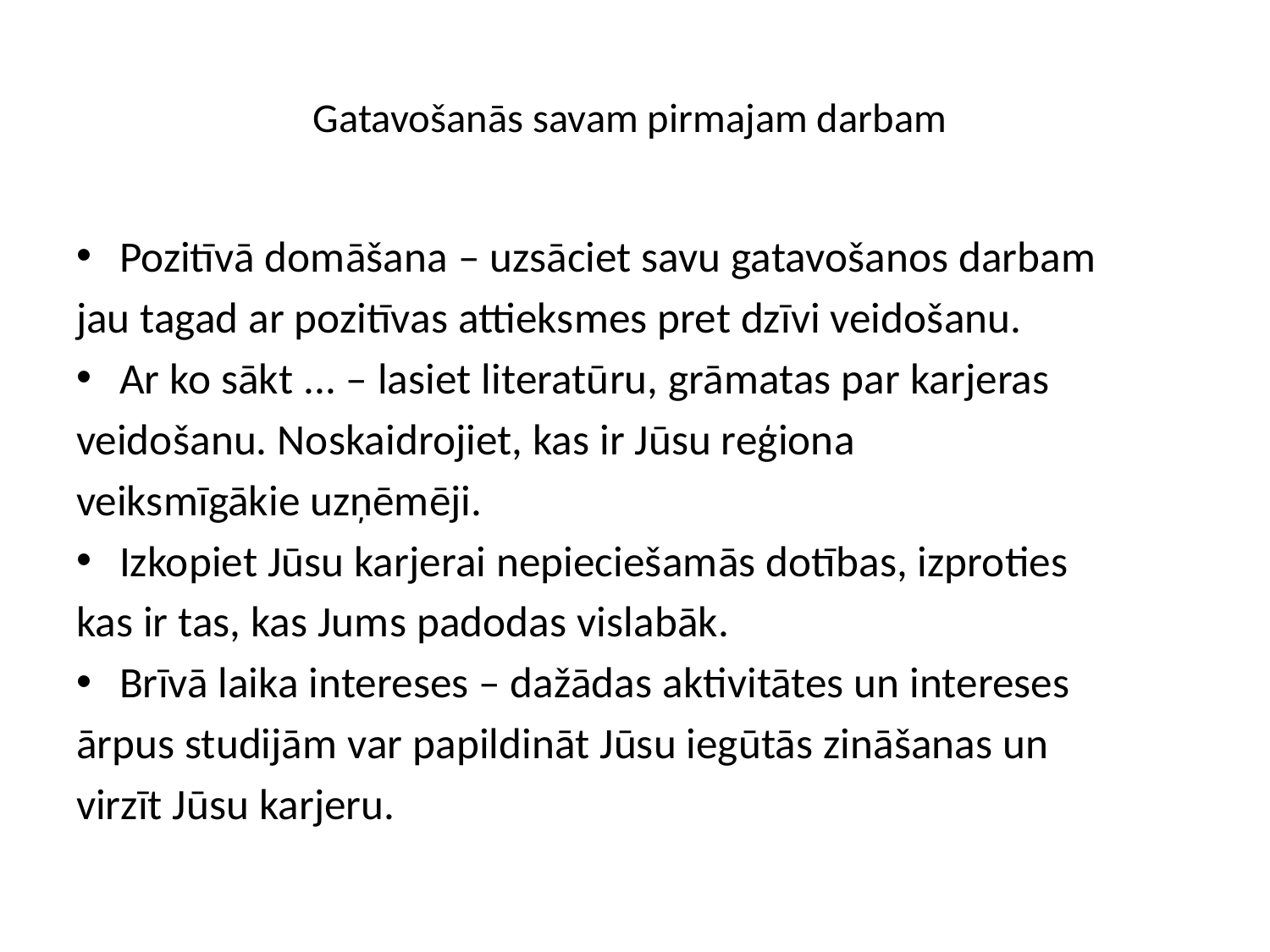

# Gatavošanās savam pirmajam darbam
Pozitīvā domāšana – uzsāciet savu gatavošanos darbam
jau tagad ar pozitīvas attieksmes pret dzīvi veidošanu.
Ar ko sākt ... – lasiet literatūru, grāmatas par karjeras
veidošanu. Noskaidrojiet, kas ir Jūsu reģiona
veiksmīgākie uzņēmēji.
Izkopiet Jūsu karjerai nepieciešamās dotības, izproties
kas ir tas, kas Jums padodas vislabāk.
Brīvā laika intereses – dažādas aktivitātes un intereses
ārpus studijām var papildināt Jūsu iegūtās zināšanas un
virzīt Jūsu karjeru.